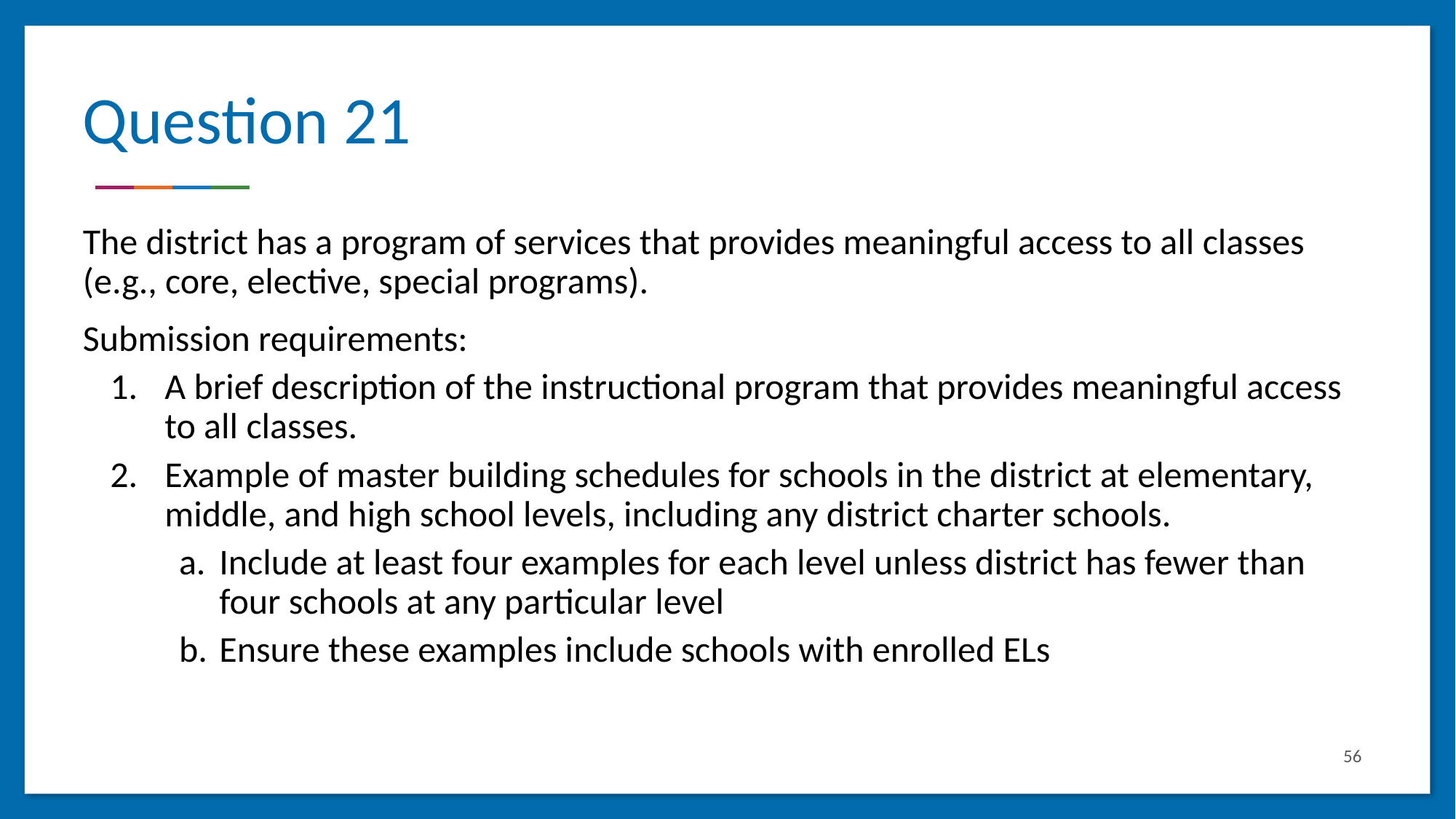

# Question 21
The district has a program of services that provides meaningful access to all classes (e.g., core, elective, special programs).
Submission requirements:
A brief description of the instructional program that provides meaningful access to all classes.
Example of master building schedules for schools in the district at elementary, middle, and high school levels, including any district charter schools.
Include at least four examples for each level unless district has fewer than four schools at any particular level
Ensure these examples include schools with enrolled ELs

56